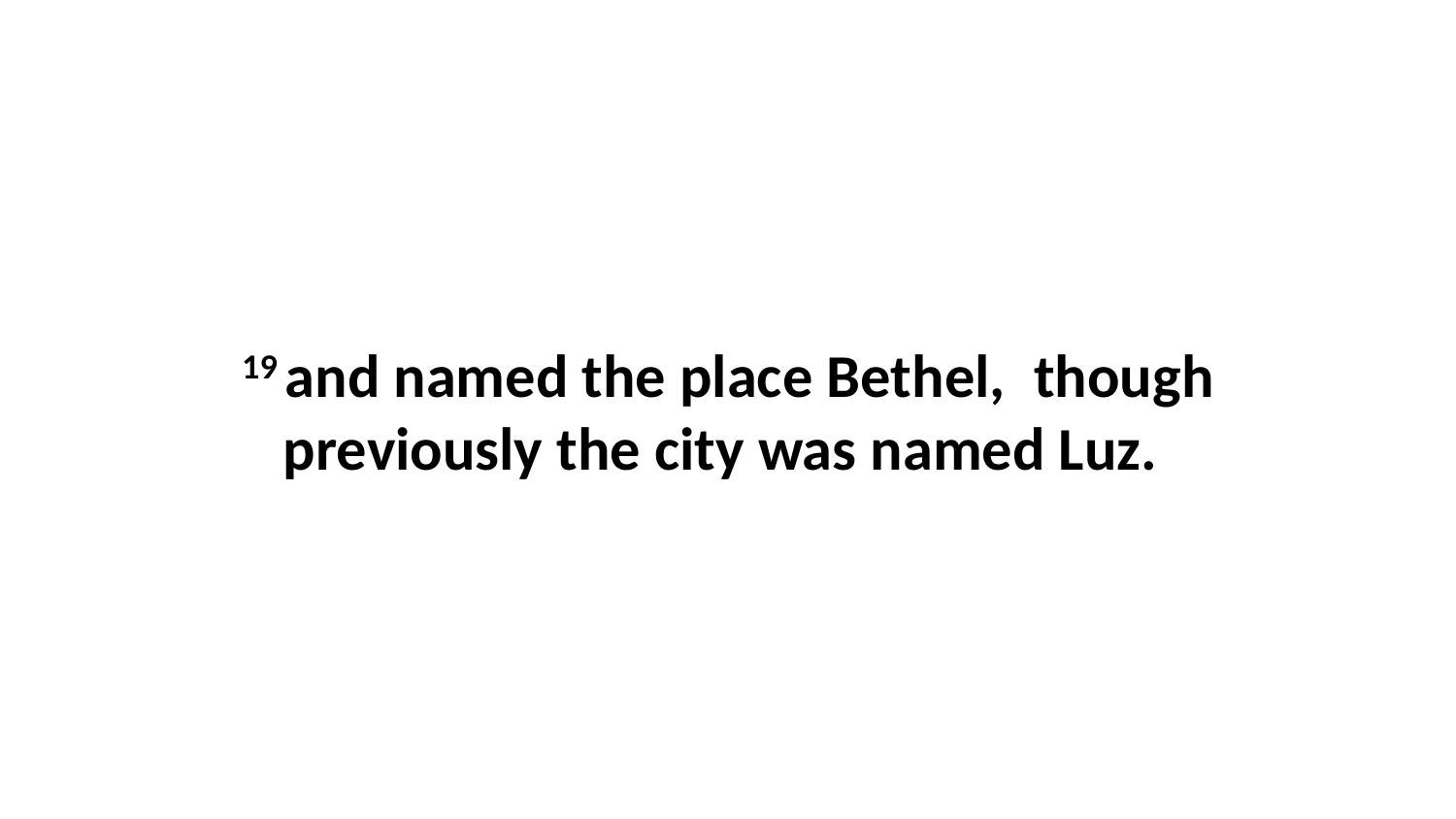

19 and named the place Bethel,  though previously the city was named Luz.